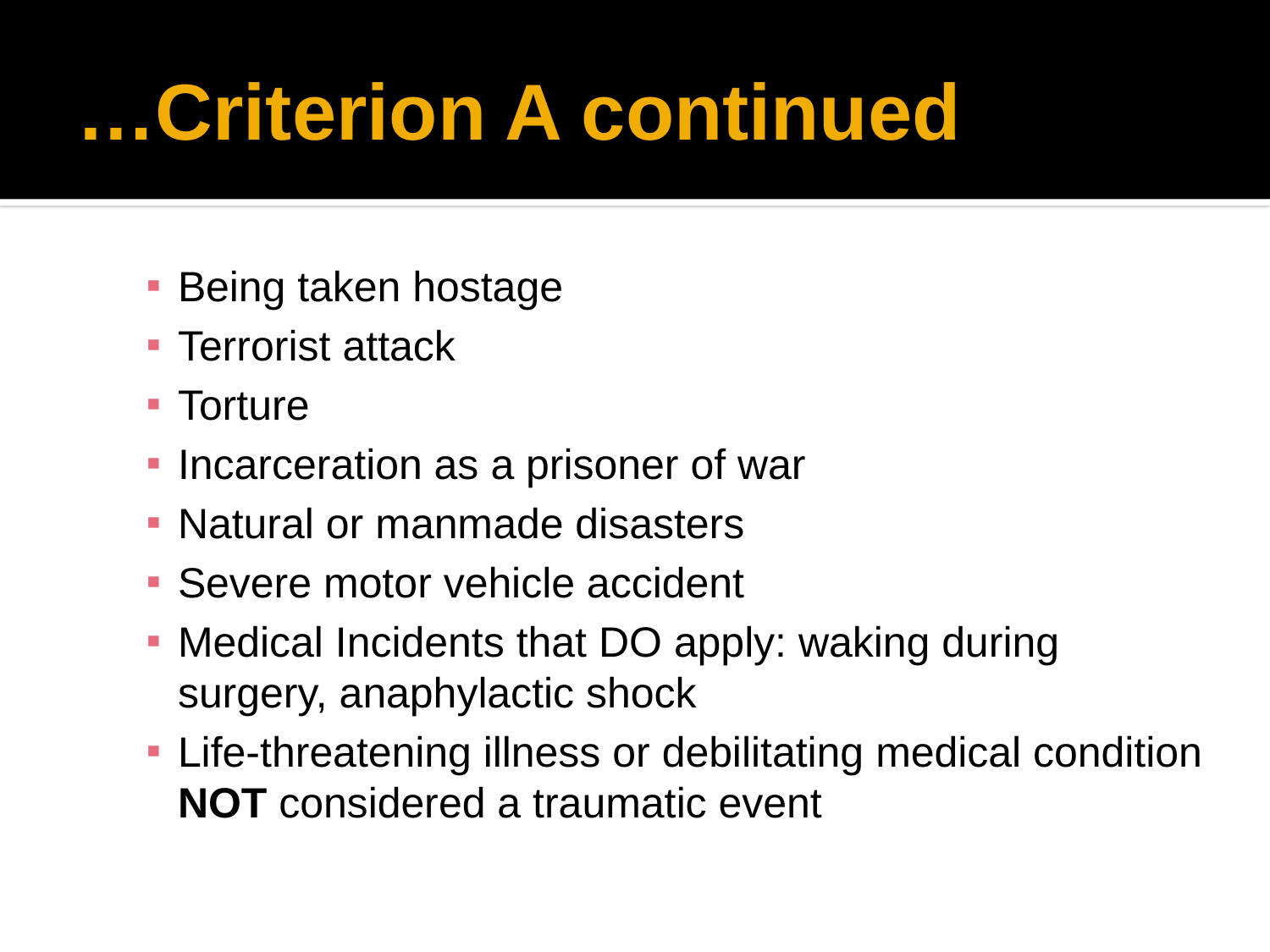

# …Criterion A continued
Being taken hostage
Terrorist attack
Torture
Incarceration as a prisoner of war
Natural or manmade disasters
Severe motor vehicle accident
Medical Incidents that DO apply: waking during surgery, anaphylactic shock
Life-threatening illness or debilitating medical condition NOT considered a traumatic event